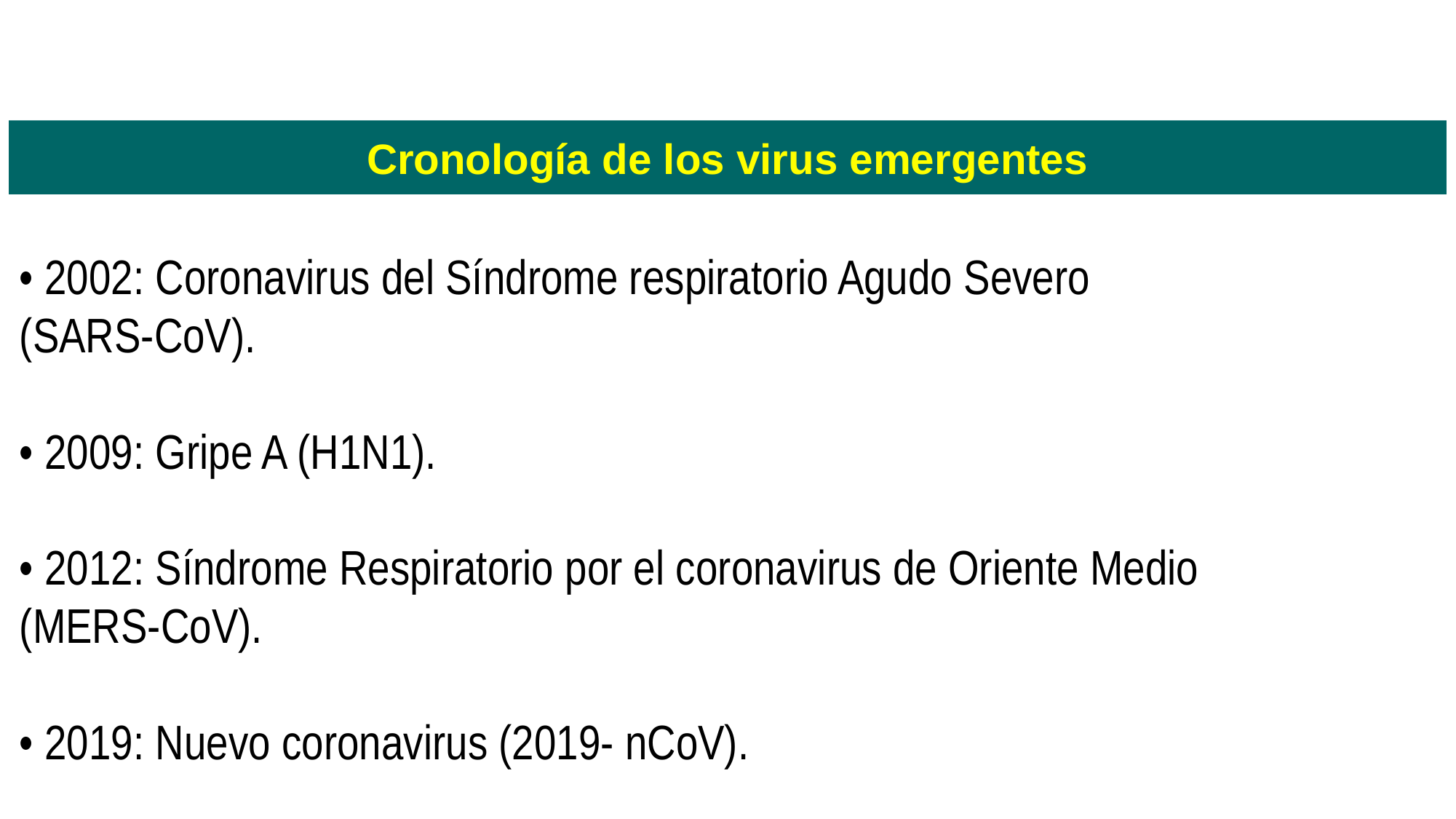

Cronología de los virus emergentes
• 2002: Coronavirus del Síndrome respiratorio Agudo Severo
(SARS-CoV).

• 2009: Gripe A (H1N1).

• 2012: Síndrome Respiratorio por el coronavirus de Oriente Medio (MERS-CoV).

• 2019: Nuevo coronavirus (2019- nCoV).